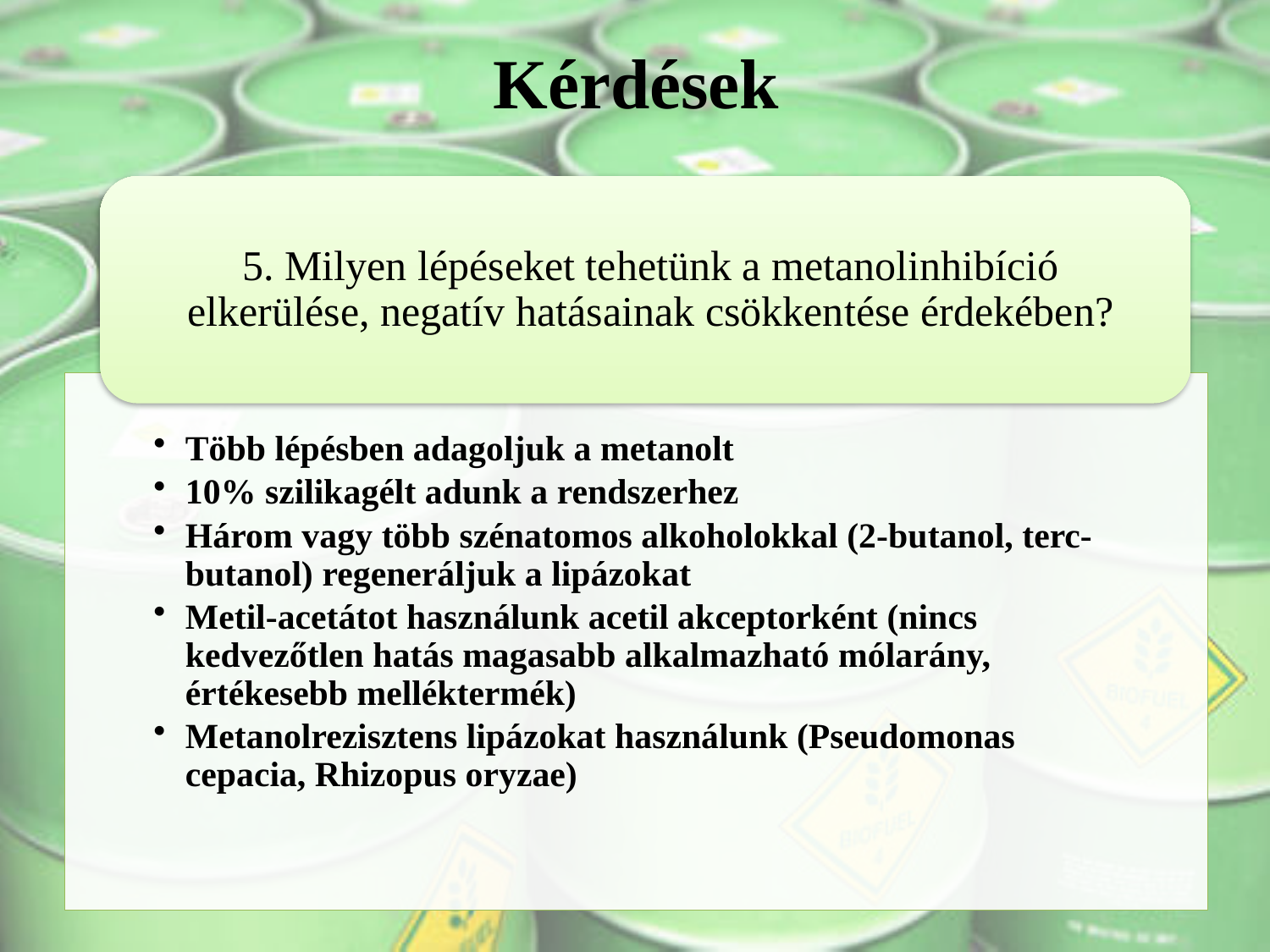

# Kérdések
Több lépésben adagoljuk a metanolt
10% szilikagélt adunk a rendszerhez
Három vagy több szénatomos alkoholokkal (2-butanol, terc-butanol) regeneráljuk a lipázokat
Metil-acetátot használunk acetil akceptorként (nincs kedvezőtlen hatás magasabb alkalmazható mólarány, értékesebb melléktermék)
Metanolrezisztens lipázokat használunk (Pseudomonas cepacia, Rhizopus oryzae)
5. Milyen lépéseket tehetünk a metanolinhibíció elkerülése, negatív hatásainak csökkentése érdekében?